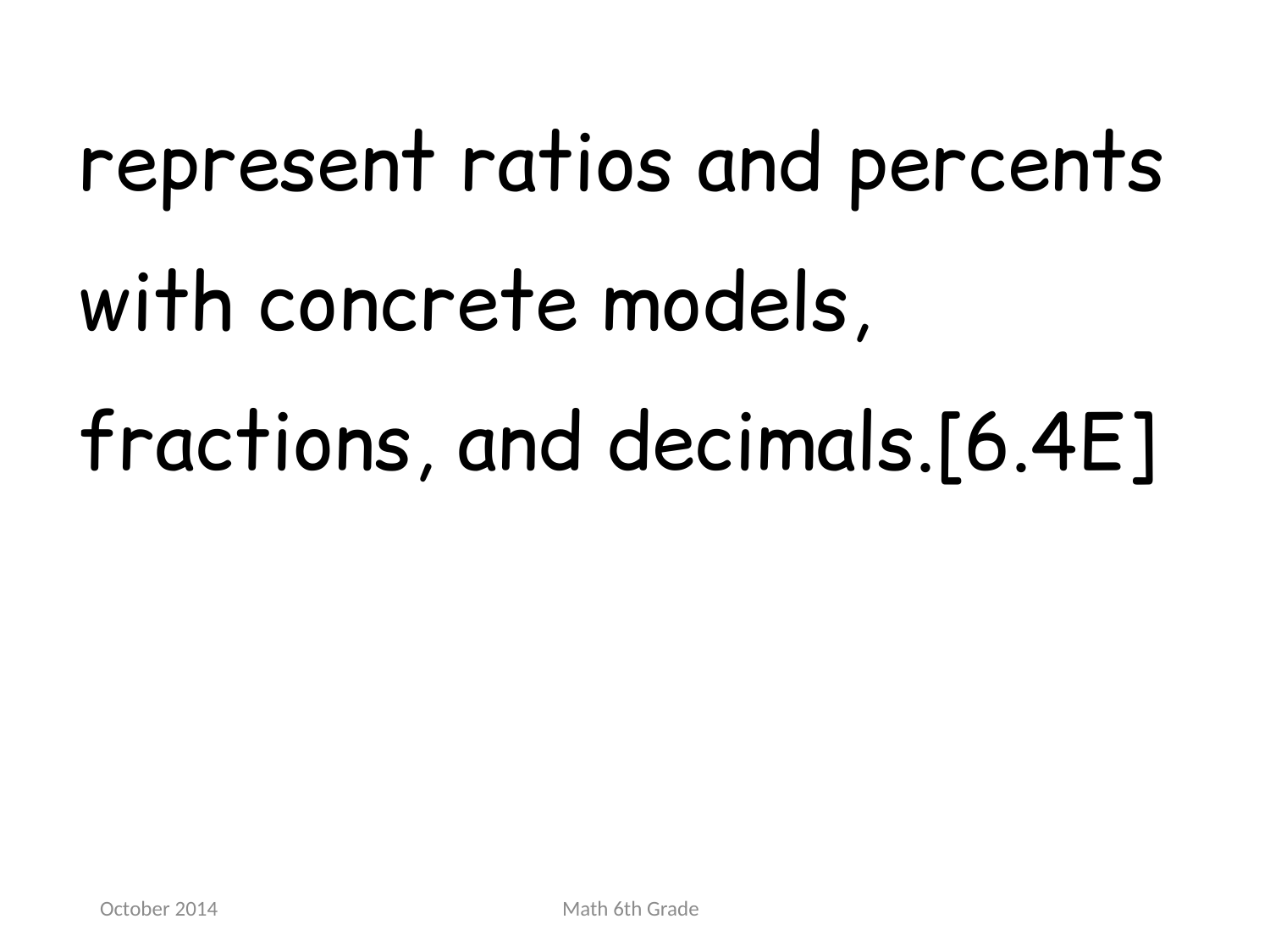

represent ratios and percents with concrete models, fractions, and decimals.[6.4E]
October 2014
Math 6th Grade